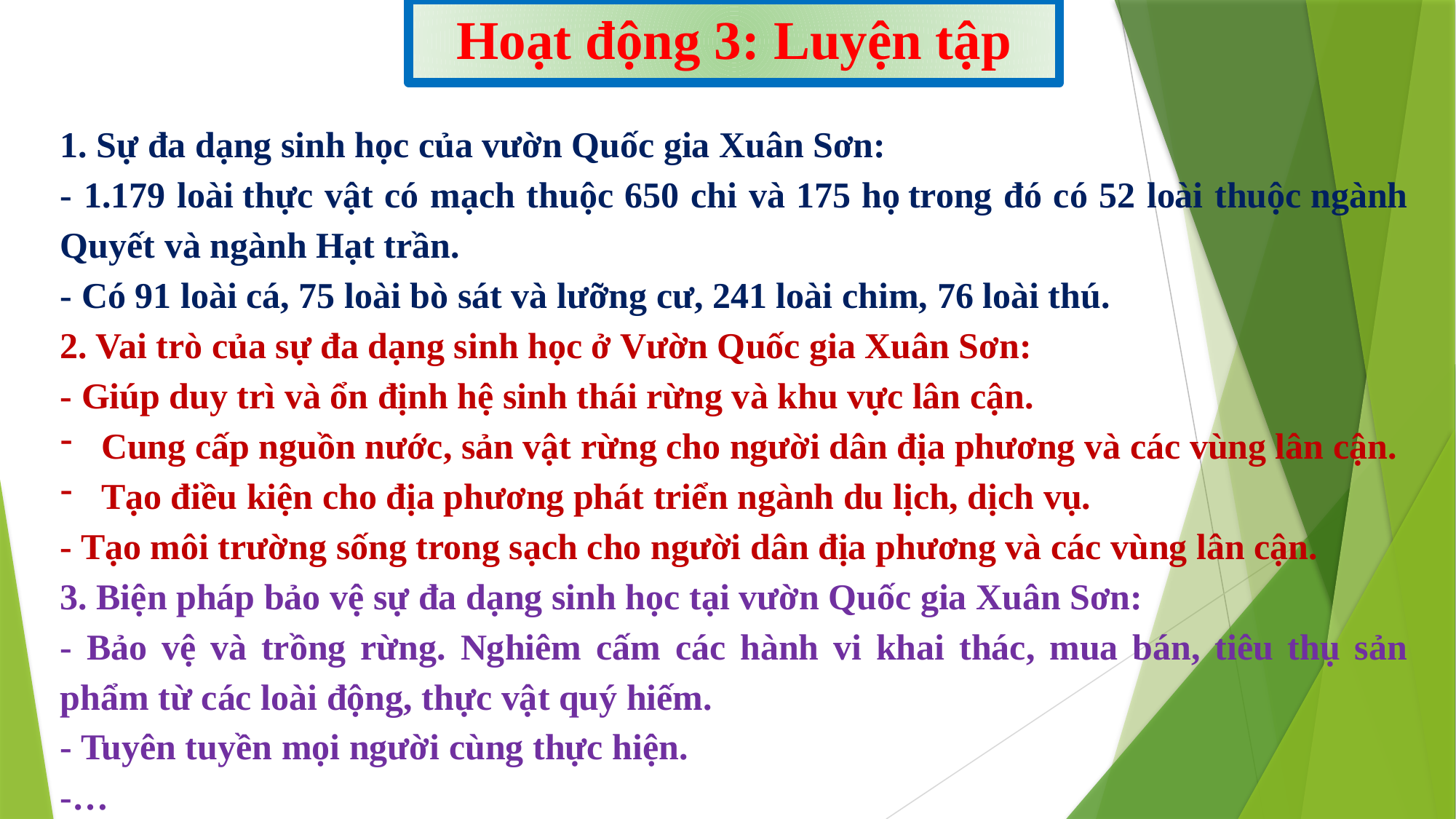

Hoạt động 3: Luyện tập
1. Sự đa dạng sinh học của vườn Quốc gia Xuân Sơn:
- 1.179 loài thực vật có mạch thuộc 650 chi và 175 họ trong đó có 52 loài thuộc ngành Quyết và ngành Hạt trần.
- Có 91 loài cá, 75 loài bò sát và lưỡng cư, 241 loài chim, 76 loài thú.
2. Vai trò của sự đa dạng sinh học ở Vườn Quốc gia Xuân Sơn:
- Giúp duy trì và ổn định hệ sinh thái rừng và khu vực lân cận.
Cung cấp nguồn nước, sản vật rừng cho người dân địa phương và các vùng lân cận.
Tạo điều kiện cho địa phương phát triển ngành du lịch, dịch vụ.
- Tạo môi trường sống trong sạch cho người dân địa phương và các vùng lân cận.
3. Biện pháp bảo vệ sự đa dạng sinh học tại vườn Quốc gia Xuân Sơn:
- Bảo vệ và trồng rừng. Nghiêm cấm các hành vi khai thác, mua bán, tiêu thụ sản phẩm từ các loài động, thực vật quý hiếm.
- Tuyên tuyền mọi người cùng thực hiện.
-…